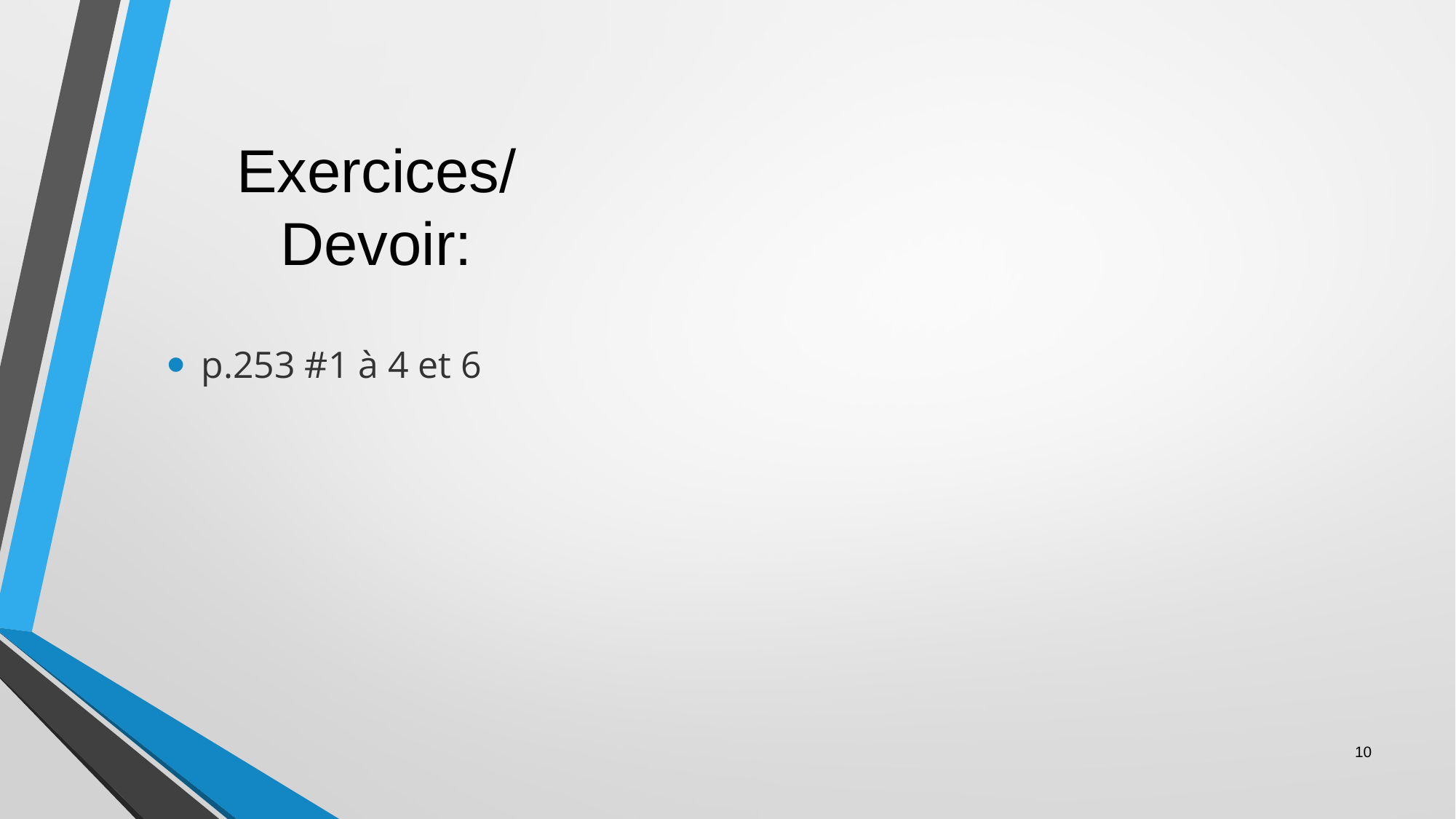

# Exercices/Devoir:
p.253 #1 à 4 et 6
10